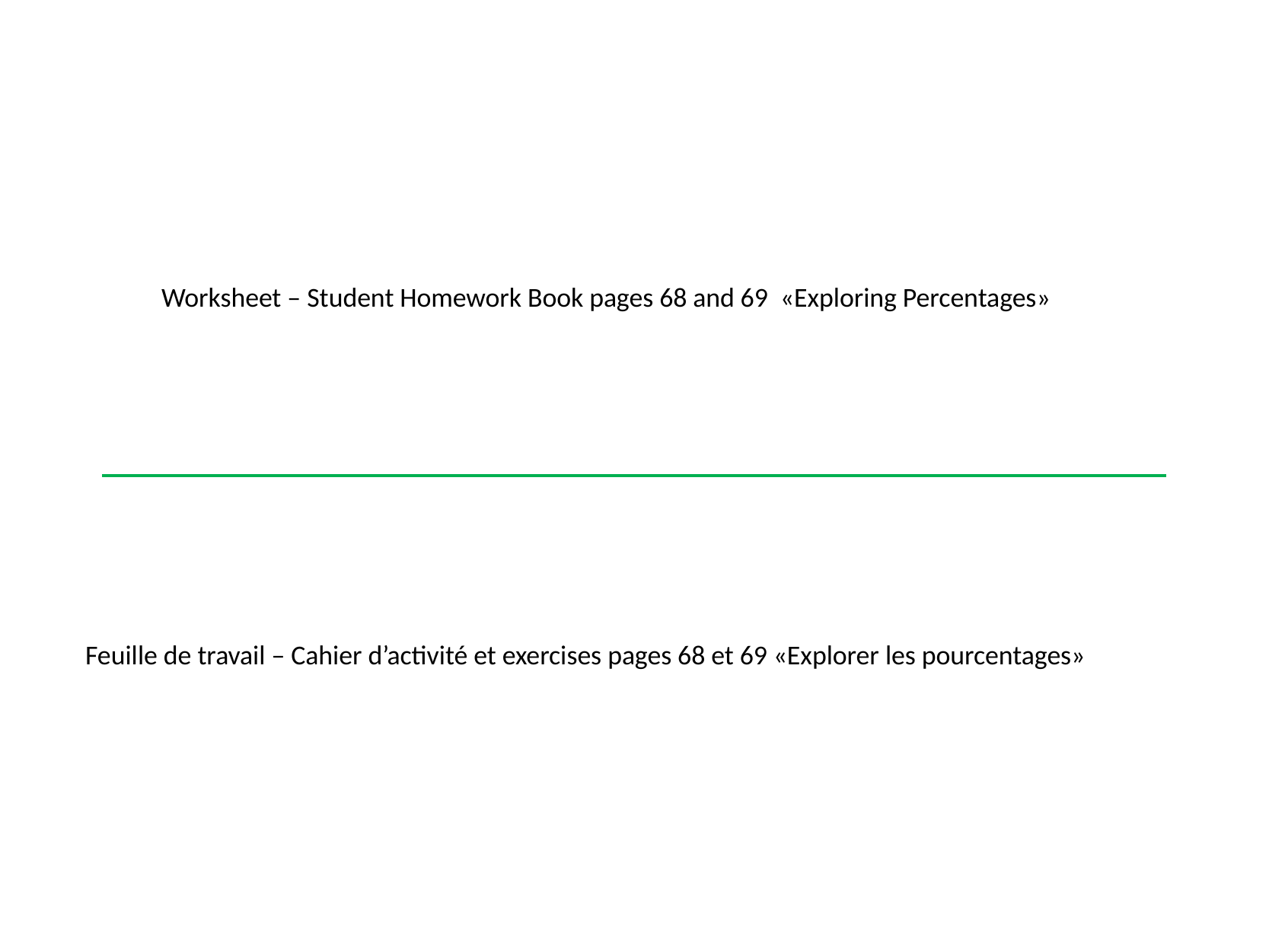

Worksheet – Student Homework Book pages 68 and 69  «Exploring Percentages»
Feuille de travail – Cahier d’activité et exercises pages 68 et 69 «Explorer les pourcentages»